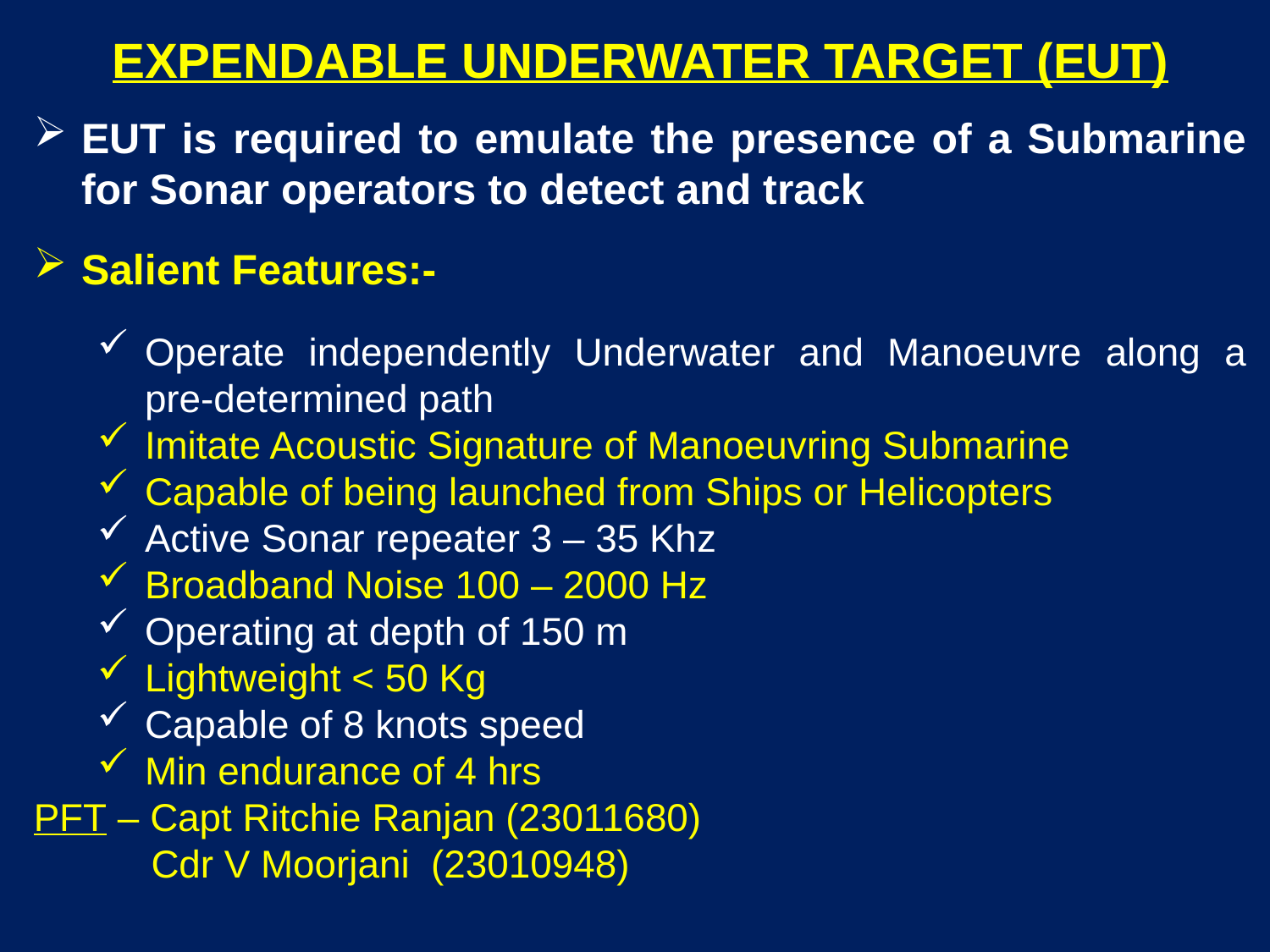

# EXPENDABLE UNDERWATER TARGET (EUT)
EUT is required to emulate the presence of a Submarine for Sonar operators to detect and track

Salient Features:-

Operate independently Underwater and Manoeuvre along a pre-determined path
Imitate Acoustic Signature of Manoeuvring Submarine
Capable of being launched from Ships or Helicopters
Active Sonar repeater 3 – 35 Khz
Broadband Noise 100 – 2000 Hz
Operating at depth of 150 m
Lightweight < 50 Kg
Capable of 8 knots speed
Min endurance of 4 hrs
PFT – Capt Ritchie Ranjan (23011680)
     Cdr V Moorjani  (23010948)